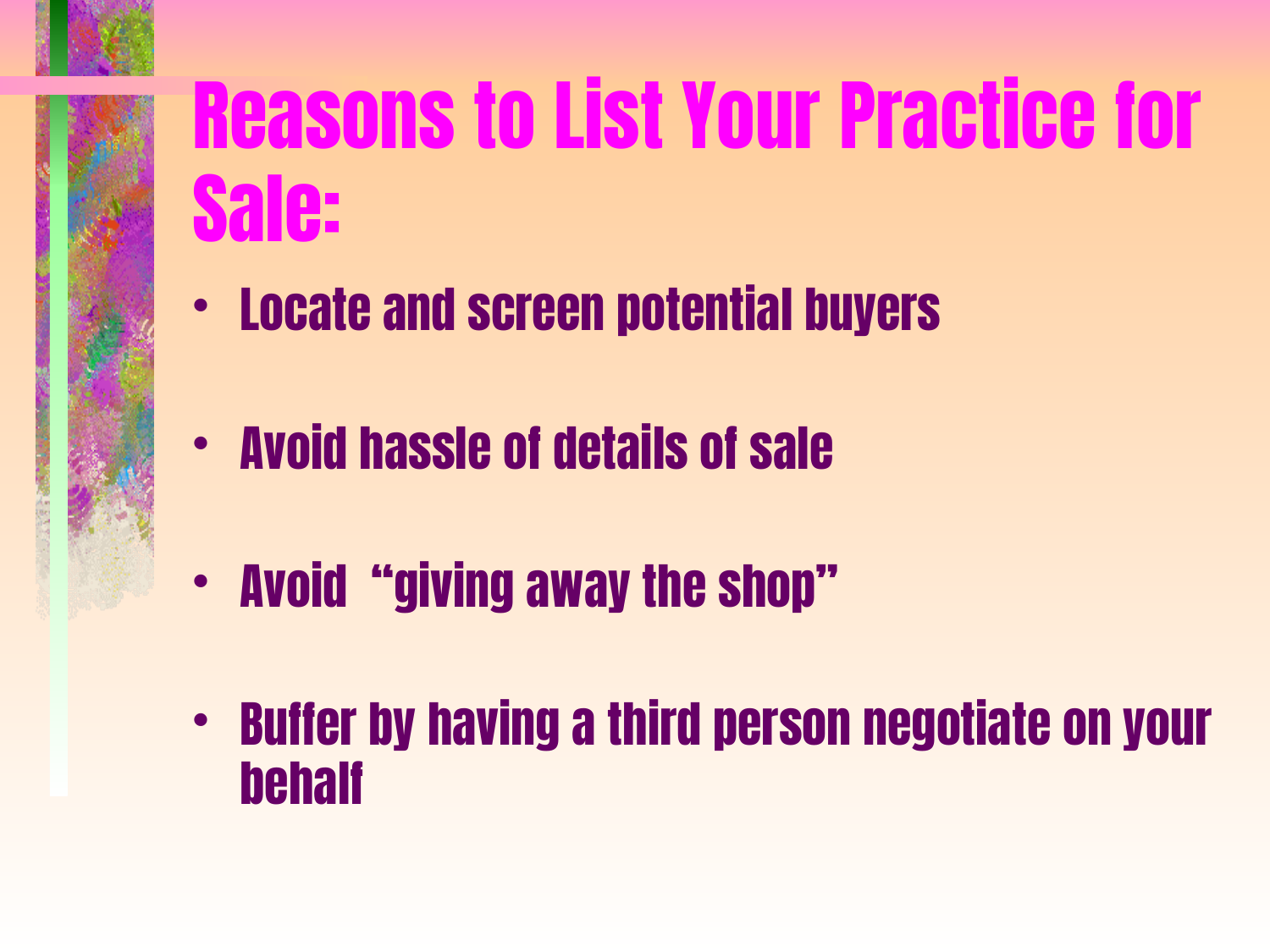

# Reasons to List Your Practice for Sale:
Locate and screen potential buyers

Avoid hassle of details of sale

Avoid  “giving away the shop”

Buffer by having a third person negotiate on your behalf